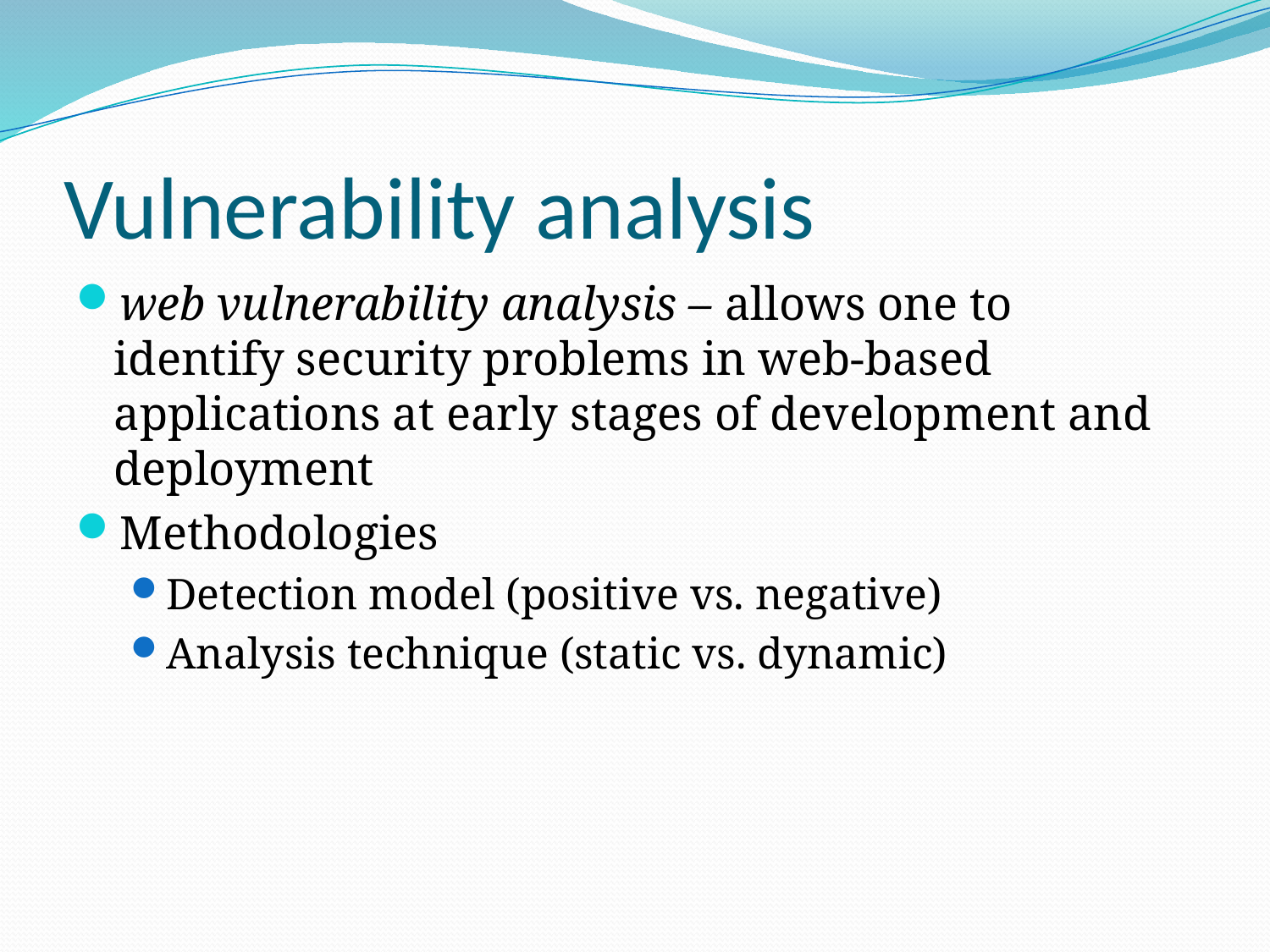

# Vulnerability analysis
web vulnerability analysis – allows one to identify security problems in web-based applications at early stages of development and deployment
Methodologies
Detection model (positive vs. negative)
Analysis technique (static vs. dynamic)